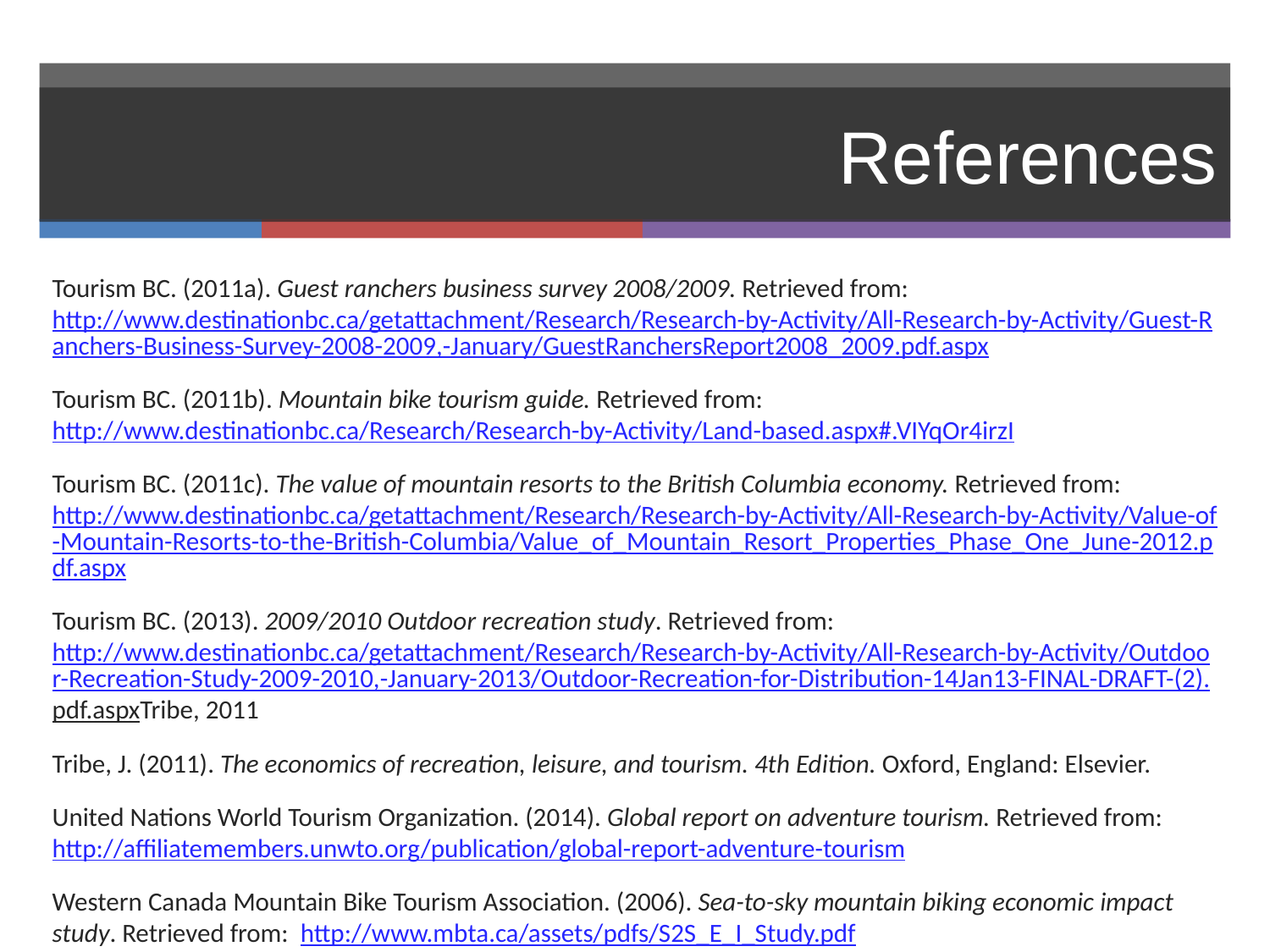

# References
Tourism BC. (2011a). Guest ranchers business survey 2008/2009. Retrieved from:  http://www.destinationbc.ca/getattachment/Research/Research-by-Activity/All-Research-by-Activity/Guest-Ranchers-Business-Survey-2008-2009,-January/GuestRanchersReport2008_2009.pdf.aspx
Tourism BC. (2011b). Mountain bike tourism guide. Retrieved from: http://www.destinationbc.ca/Research/Research-by-Activity/Land-based.aspx#.VIYqOr4irzI
Tourism BC. (2011c). The value of mountain resorts to the British Columbia economy. Retrieved from: http://www.destinationbc.ca/getattachment/Research/Research-by-Activity/All-Research-by-Activity/Value-of-Mountain-Resorts-to-the-British-Columbia/Value_of_Mountain_Resort_Properties_Phase_One_June-2012.pdf.aspx
Tourism BC. (2013). 2009/2010 Outdoor recreation study. Retrieved from: http://www.destinationbc.ca/getattachment/Research/Research-by-Activity/All-Research-by-Activity/Outdoor-Recreation-Study-2009-2010,-January-2013/Outdoor-Recreation-for-Distribution-14Jan13-FINAL-DRAFT-(2).pdf.aspxTribe, 2011
Tribe, J. (2011). The economics of recreation, leisure, and tourism. 4th Edition. Oxford, England: Elsevier.
United Nations World Tourism Organization. (2014). Global report on adventure tourism. Retrieved from: http://affiliatemembers.unwto.org/publication/global-report-adventure-tourism
Western Canada Mountain Bike Tourism Association. (2006). Sea-to-sky mountain biking economic impact study. Retrieved from:  http://www.mbta.ca/assets/pdfs/S2S_E_I_Study.pdf